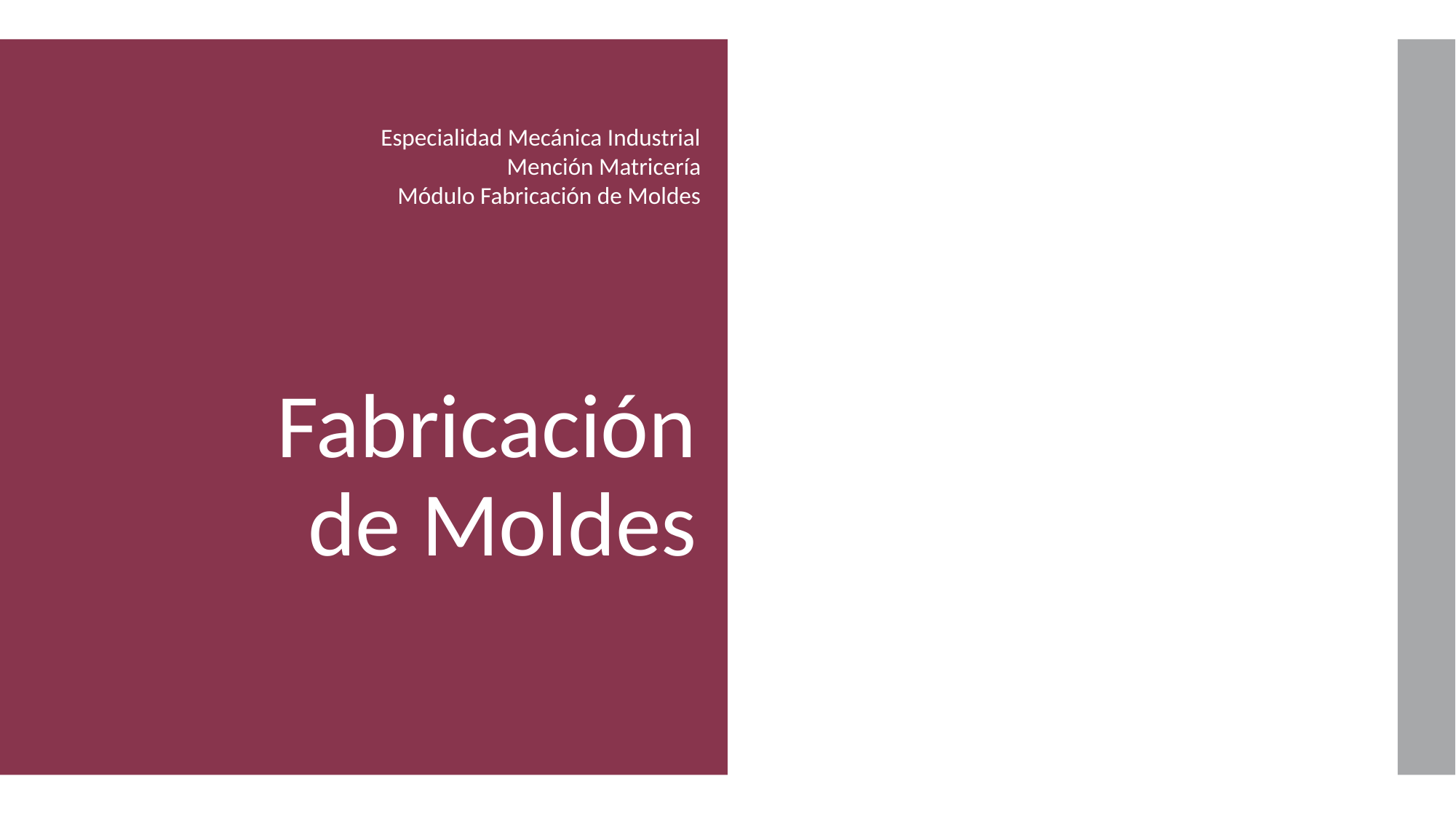

Especialidad Mecánica Industrial
Mención Matricería
Módulo Fabricación de Moldes
# Fabricación de Moldes